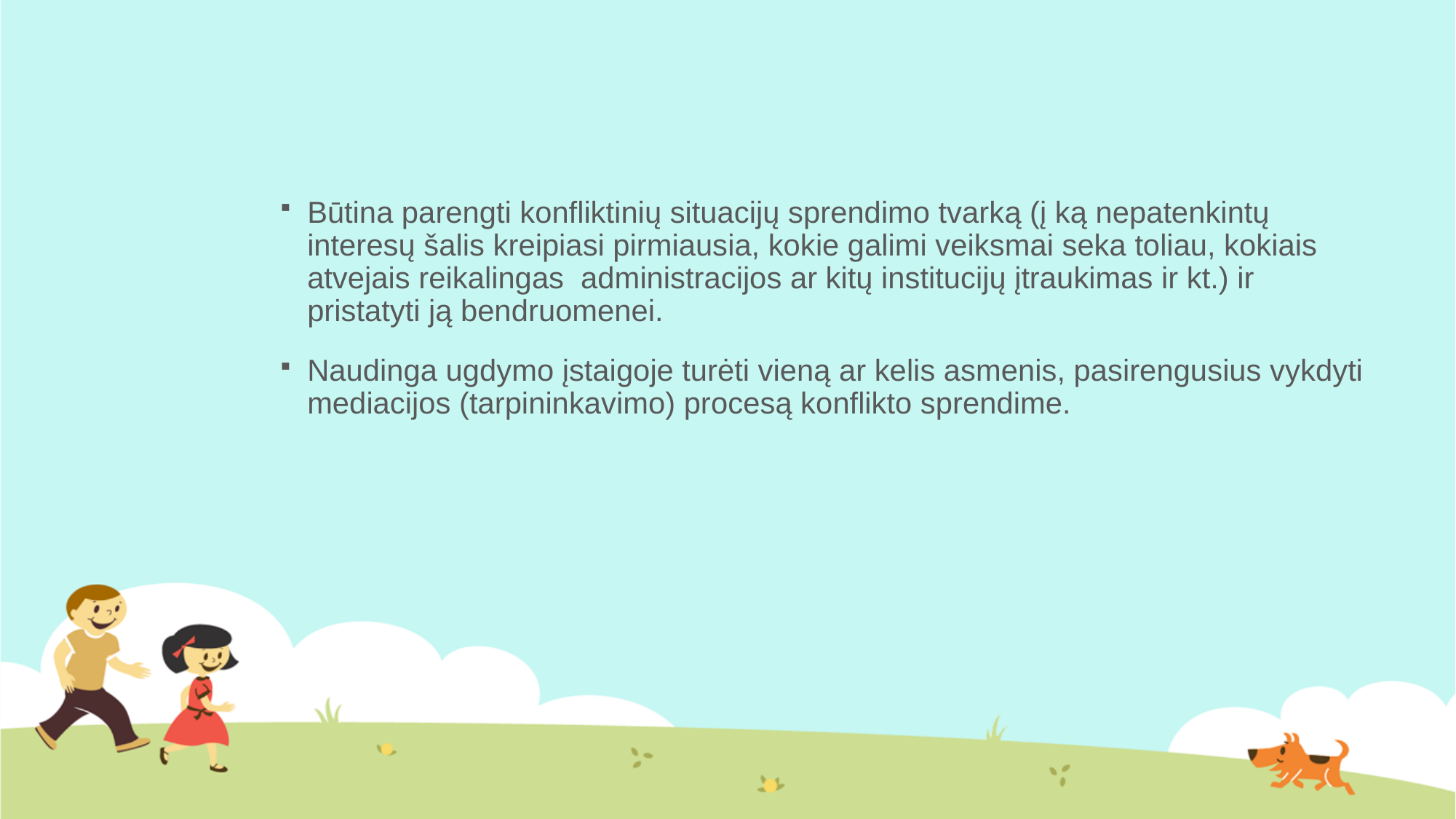

Būtina parengti konfliktinių situacijų sprendimo tvarką (į ką nepatenkintų interesų šalis kreipiasi pirmiausia, kokie galimi veiksmai seka toliau, kokiais atvejais reikalingas  administracijos ar kitų institucijų įtraukimas ir kt.) ir pristatyti ją bendruomenei.
Naudinga ugdymo įstaigoje turėti vieną ar kelis asmenis, pasirengusius vykdyti mediacijos (tarpininkavimo) procesą konflikto sprendime.